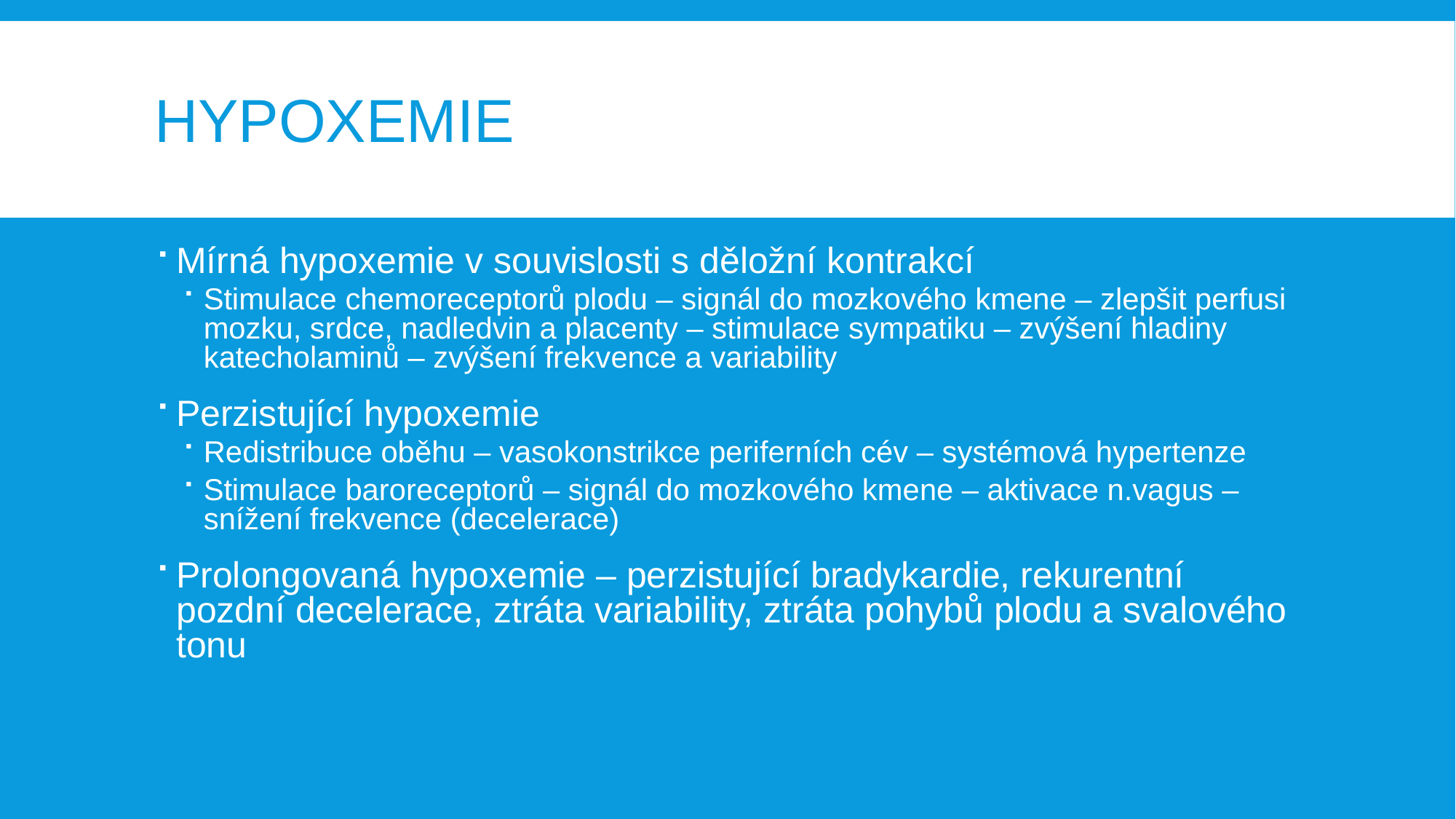

# Hypoxemie
Mírná hypoxemie v souvislosti s děložní kontrakcí
Stimulace chemoreceptorů plodu – signál do mozkového kmene – zlepšit perfusi mozku, srdce, nadledvin a placenty – stimulace sympatiku – zvýšení hladiny katecholaminů – zvýšení frekvence a variability
Perzistující hypoxemie
Redistribuce oběhu – vasokonstrikce periferních cév – systémová hypertenze
Stimulace baroreceptorů – signál do mozkového kmene – aktivace n.vagus – snížení frekvence (decelerace)
Prolongovaná hypoxemie – perzistující bradykardie, rekurentní pozdní decelerace, ztráta variability, ztráta pohybů plodu a svalového tonu